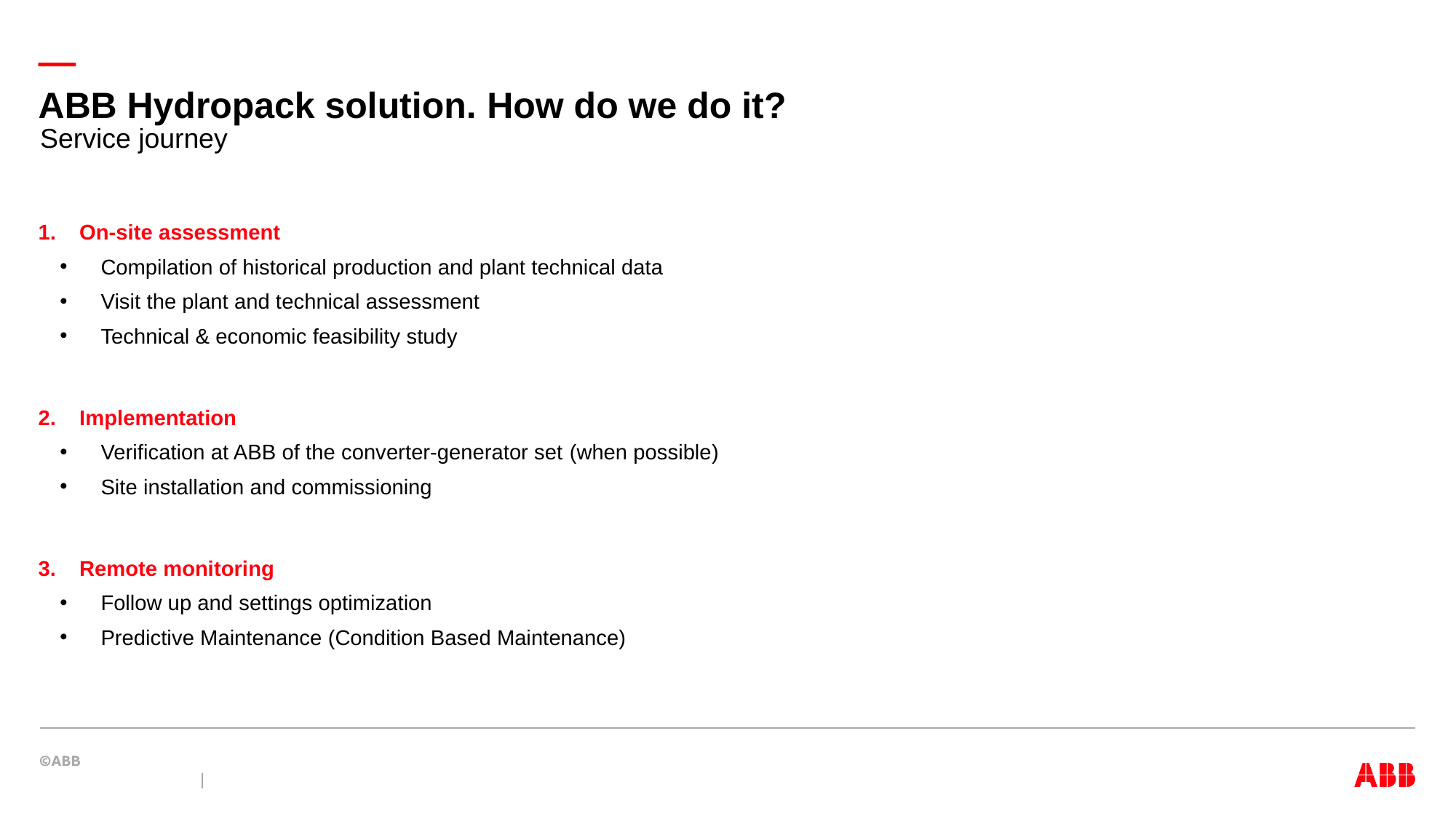

# — ABB Hydropack solution. How do we do it?
Service journey
On-site assessment
Compilation of historical production and plant technical data
Visit the plant and technical assessment
Technical & economic feasibility study

Implementation
Verification at ABB of the converter-generator set (when possible)
Site installation and commissioning

Remote monitoring
Follow up and settings optimization
Predictive Maintenance (Condition Based Maintenance)